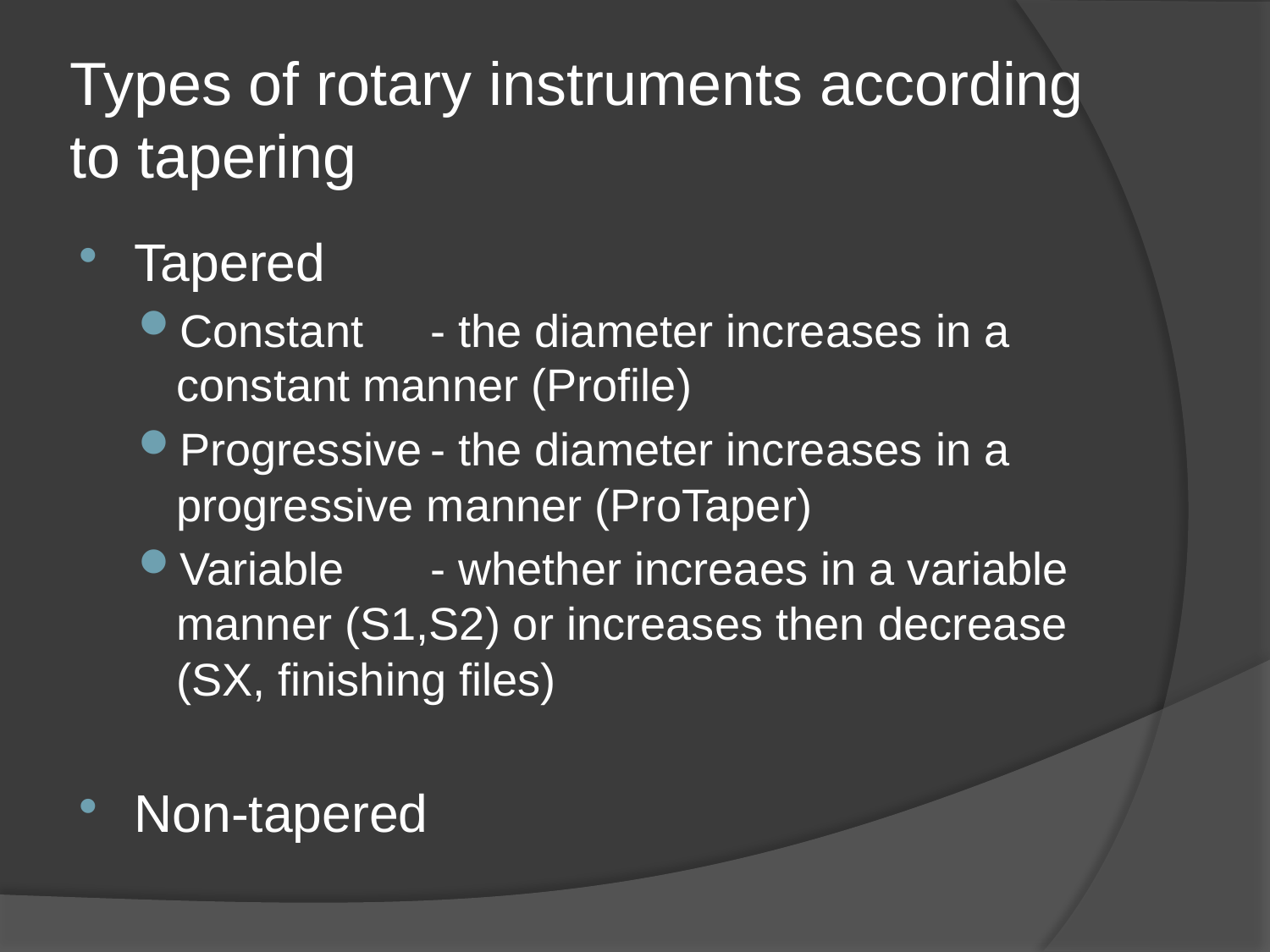

# Types of rotary instruments according to tapering
Tapered
Constant	- the diameter increases in a constant manner (Profile)
Progressive	- the diameter increases in a progressive manner (ProTaper)
Variable	- whether increaes in a variable manner (S1,S2) or increases then decrease (SX, finishing files)

Non-tapered